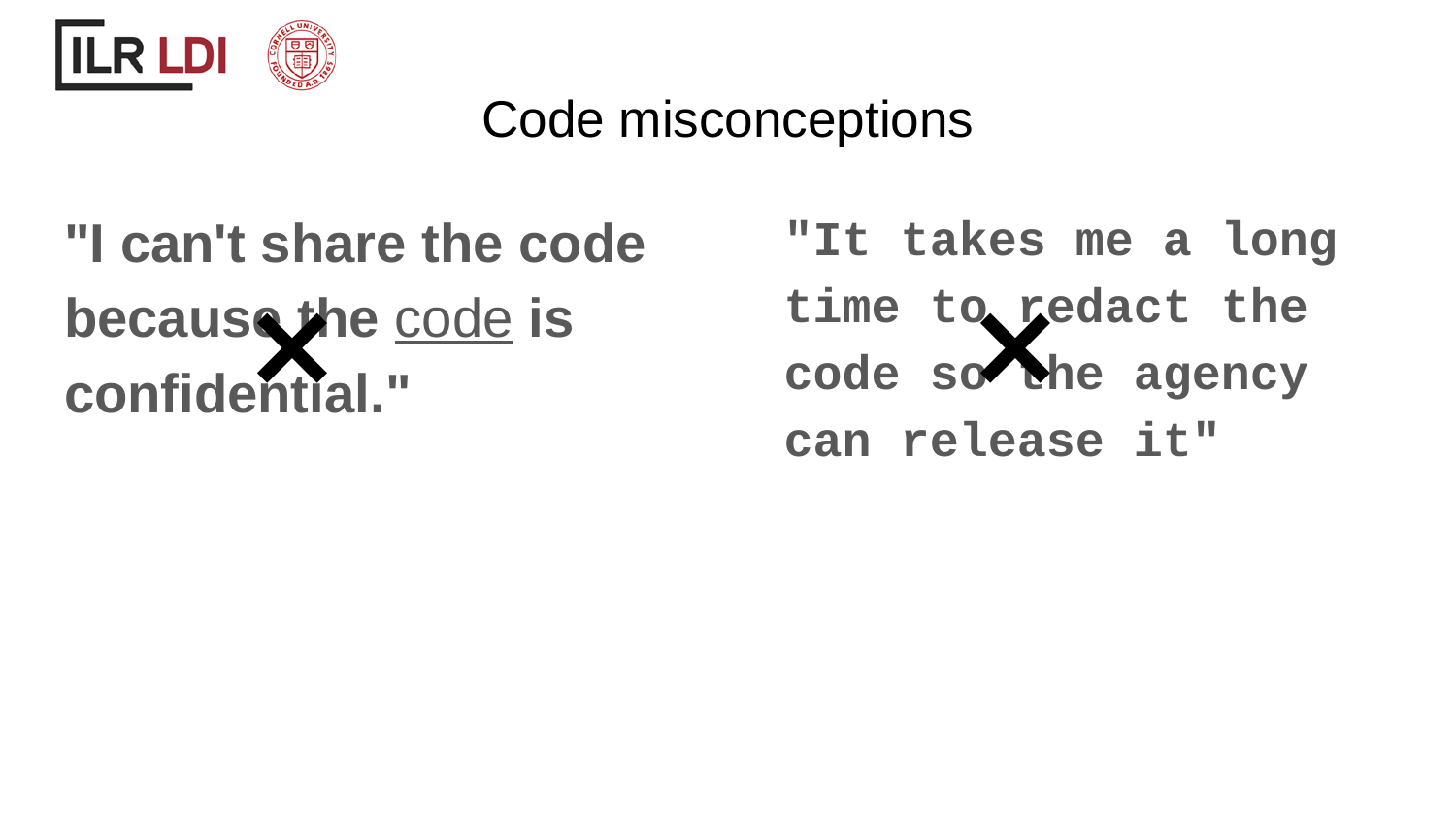

# Code misconceptions
"I can't share the code because the code is confidential."
"It takes me a long time to redact the code so the agency can release it"
❌
❌